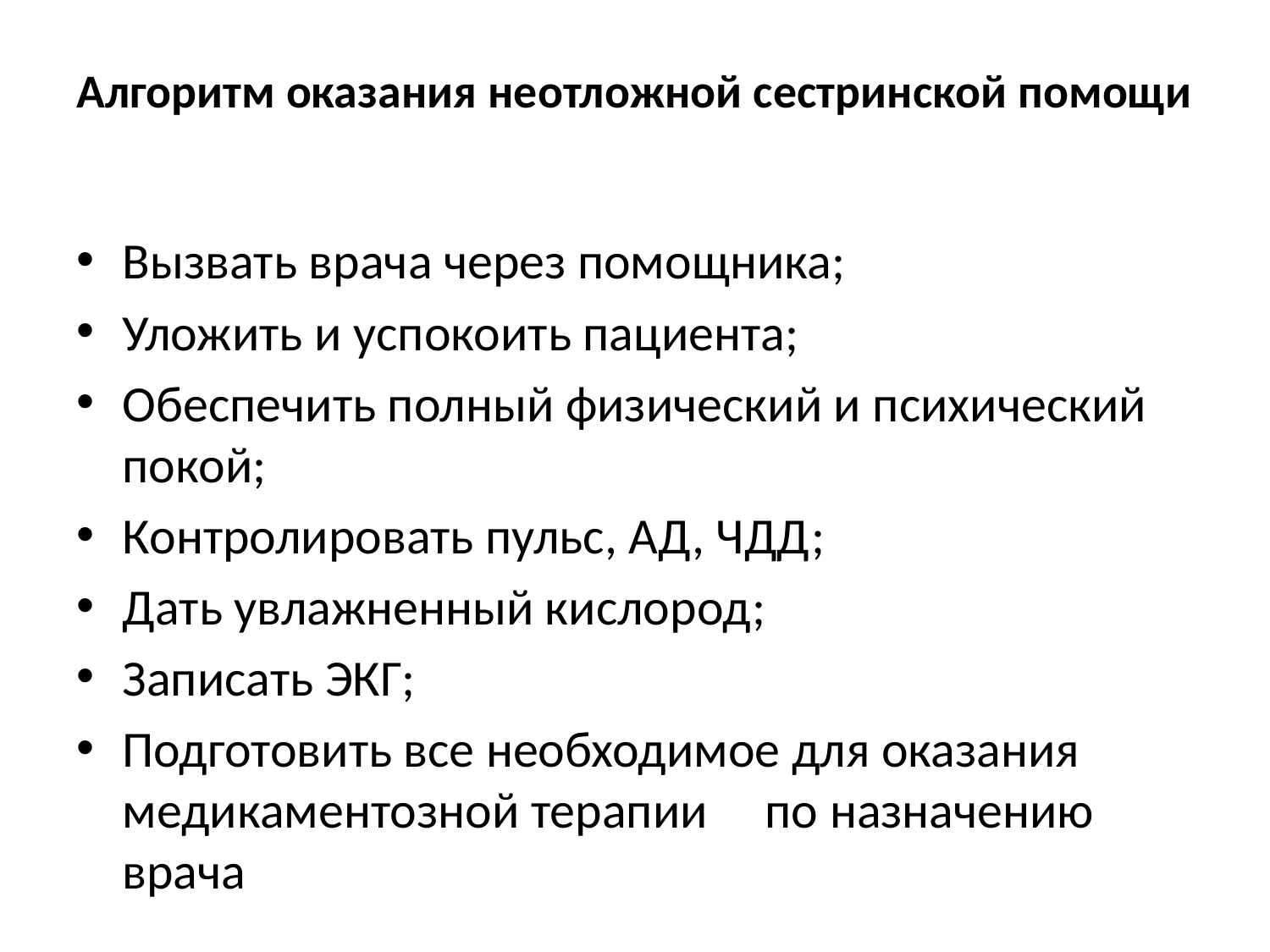

# Алгоритм оказания неотложной сестринской помощи
Вызвать врача через помощника;
Уложить и успокоить пациента;
Обеспечить полный физический и психический покой;
Контролировать пульс, АД, ЧДД;
Дать увлажненный кислород;
Записать ЭКГ;
Подготовить все необходимое для оказания медикаментозной терапии     по назначению врача